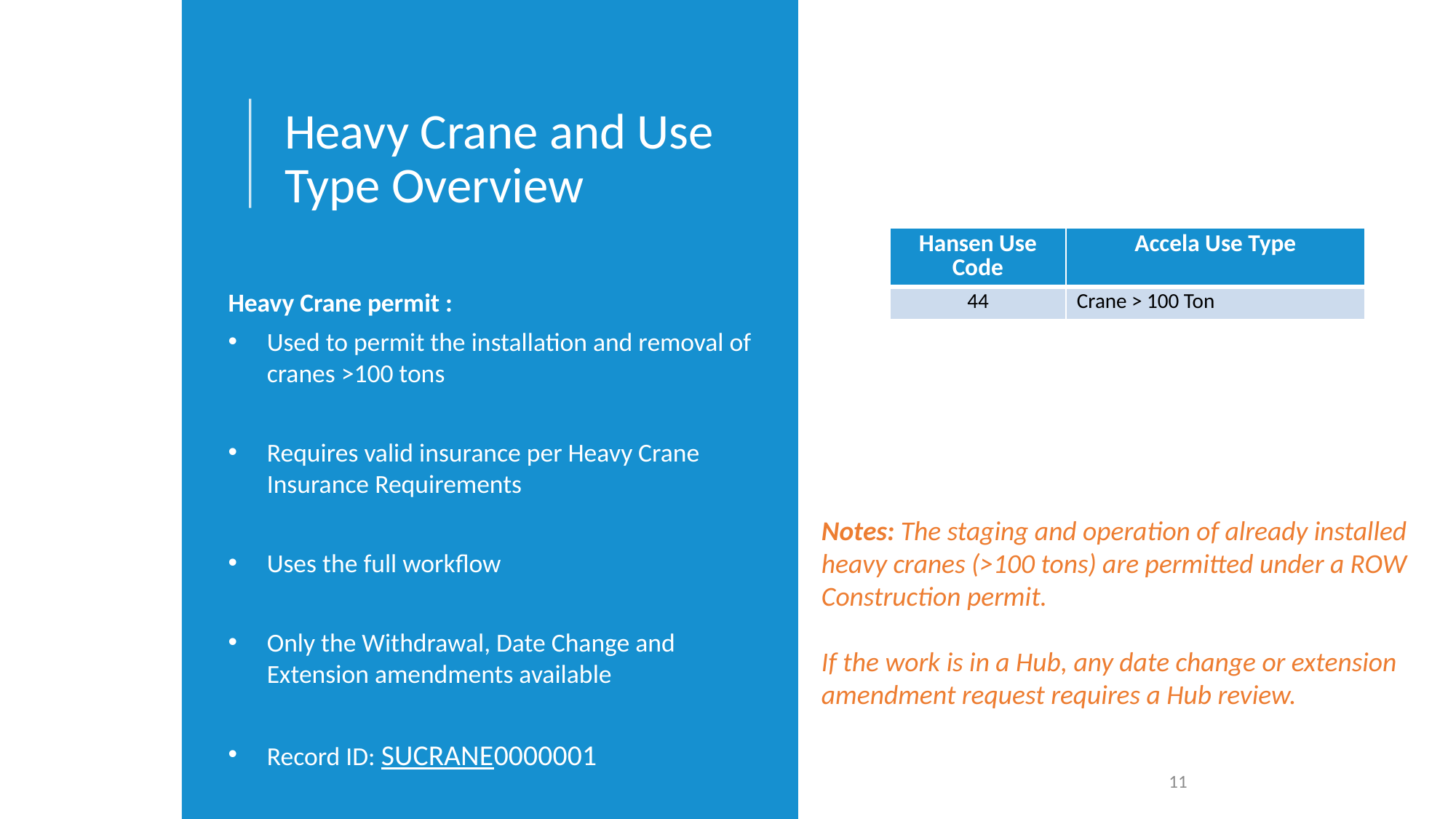

# Heavy Crane and Use Type Overview
| Hansen Use Code | Accela Use Type |
| --- | --- |
| 44 | Crane > 100 Ton |
Heavy Crane permit :
Used to permit the installation and removal of cranes >100 tons

Requires valid insurance per Heavy Crane Insurance Requirements

Uses the full workflow

Only the Withdrawal, Date Change and Extension amendments available

Record ID: SUCRANE0000001

Notes: The staging and operation of already installed heavy cranes (>100 tons) are permitted under a ROW Construction permit.

If the work is in a Hub, any date change or extension amendment request requires a Hub review.
11